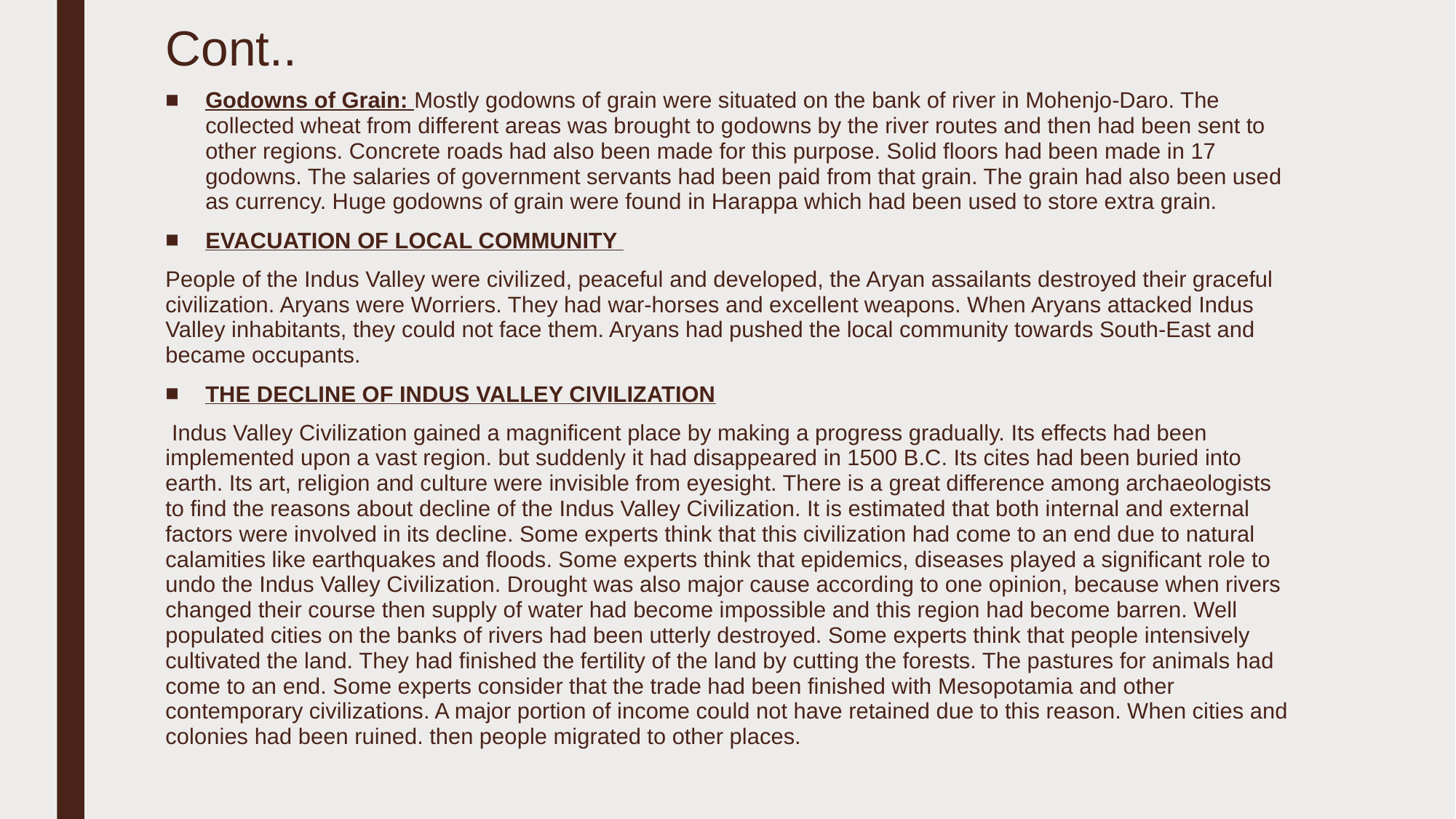

# Cont..
Godowns of Grain: Mostly godowns of grain were situated on the bank of river in Mohenjo-Daro. The collected wheat from different areas was brought to godowns by the river routes and then had been sent to other regions. Concrete roads had also been made for this purpose. Solid floors had been made in 17 godowns. The salaries of government servants had been paid from that grain. The grain had also been used as currency. Huge godowns of grain were found in Harappa which had been used to store extra grain.
EVACUATION OF LOCAL COMMUNITY
People of the Indus Valley were civilized, peaceful and developed, the Aryan assailants destroyed their graceful civilization. Aryans were Worriers. They had war-horses and excellent weapons. When Aryans attacked Indus Valley inhabitants, they could not face them. Aryans had pushed the local community towards South-East and became occupants.
THE DECLINE OF INDUS VALLEY CIVILIZATION
 Indus Valley Civilization gained a magnificent place by making a progress gradually. Its effects had been implemented upon a vast region. but suddenly it had disappeared in 1500 B.C. Its cites had been buried into earth. Its art, religion and culture were invisible from eyesight. There is a great difference among archaeologists to find the reasons about decline of the Indus Valley Civilization. It is estimated that both internal and external factors were involved in its decline. Some experts think that this civilization had come to an end due to natural calamities like earthquakes and floods. Some experts think that epidemics, diseases played a significant role to undo the Indus Valley Civilization. Drought was also major cause according to one opinion, because when rivers changed their course then supply of water had become impossible and this region had become barren. Well populated cities on the banks of rivers had been utterly destroyed. Some experts think that people intensively cultivated the land. They had finished the fertility of the land by cutting the forests. The pastures for animals had come to an end. Some experts consider that the trade had been finished with Mesopotamia and other contemporary civilizations. A major portion of income could not have retained due to this reason. When cities and colonies had been ruined. then people migrated to other places.